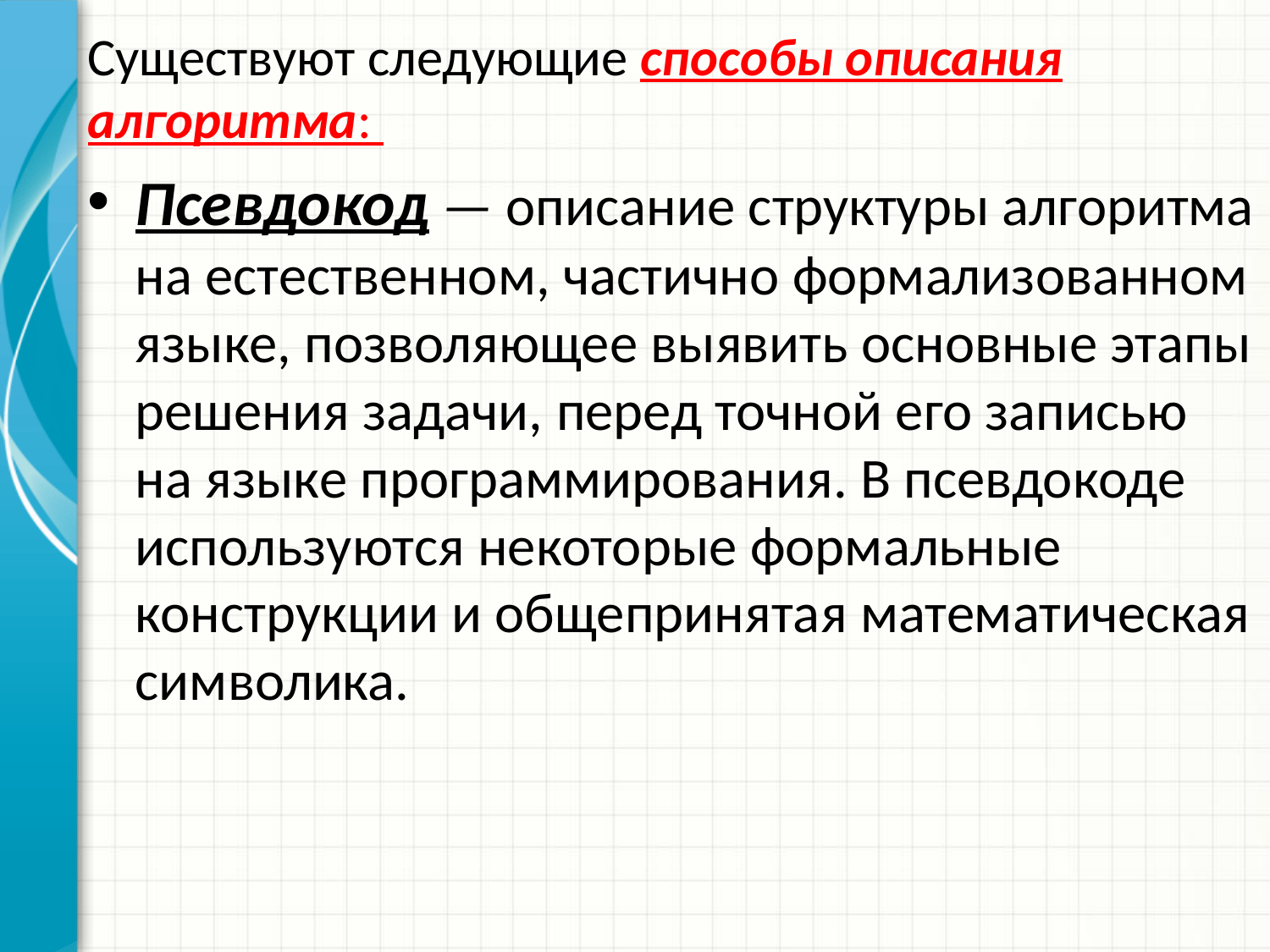

Существуют следующие способы описания алгоритма:
Псевдокод — описание структуры алгоритма на естественном, частично формализованном языке, позволяющее выявить основные этапы решения задачи, перед точной его записью на языке программирования. В псевдокоде используются некоторые формальные конструкции и общепринятая математическая символика.